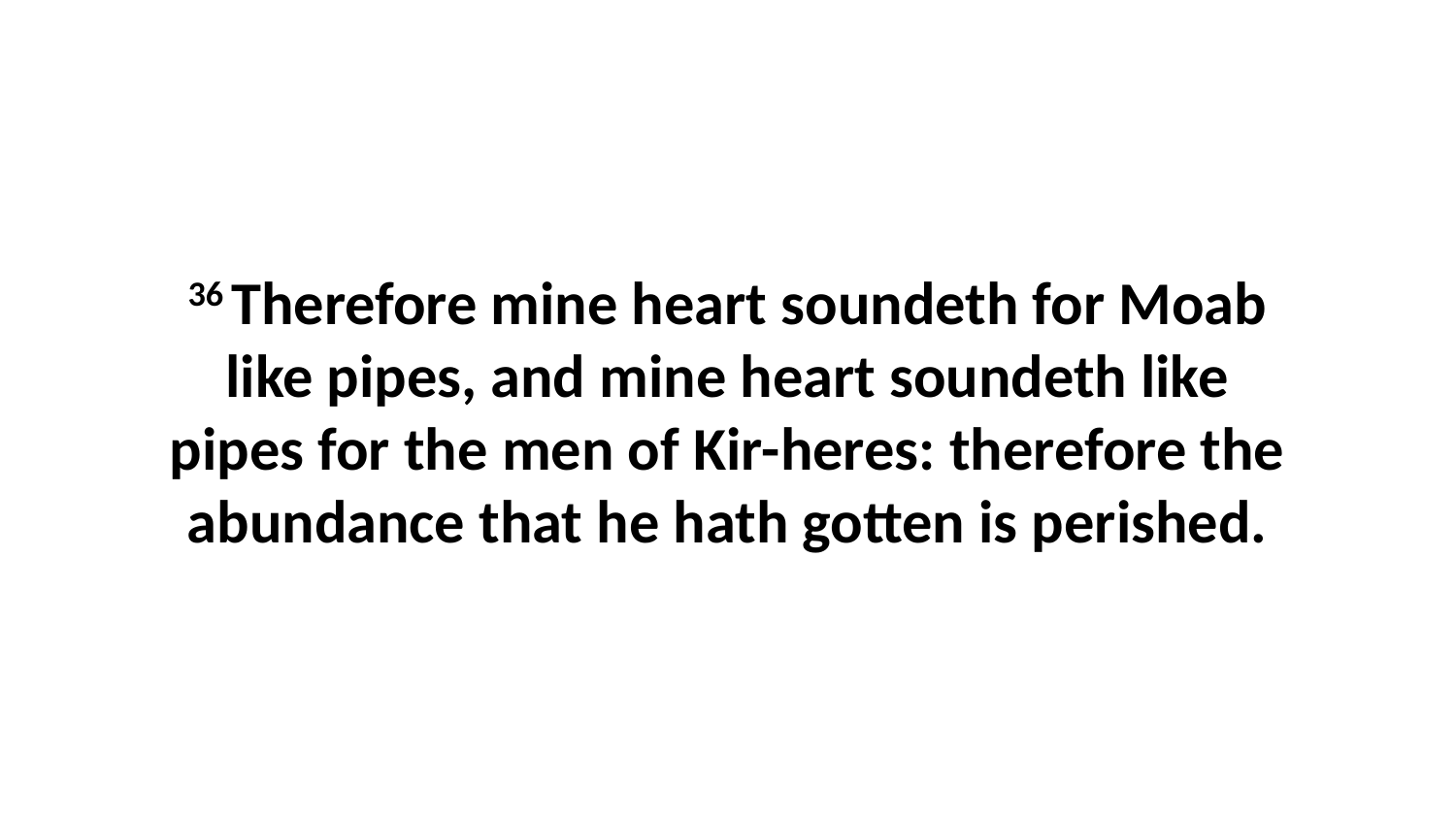

36 Therefore mine heart soundeth for Moab like pipes, and mine heart soundeth like pipes for the men of Kir-heres: therefore the abundance that he hath gotten is perished.